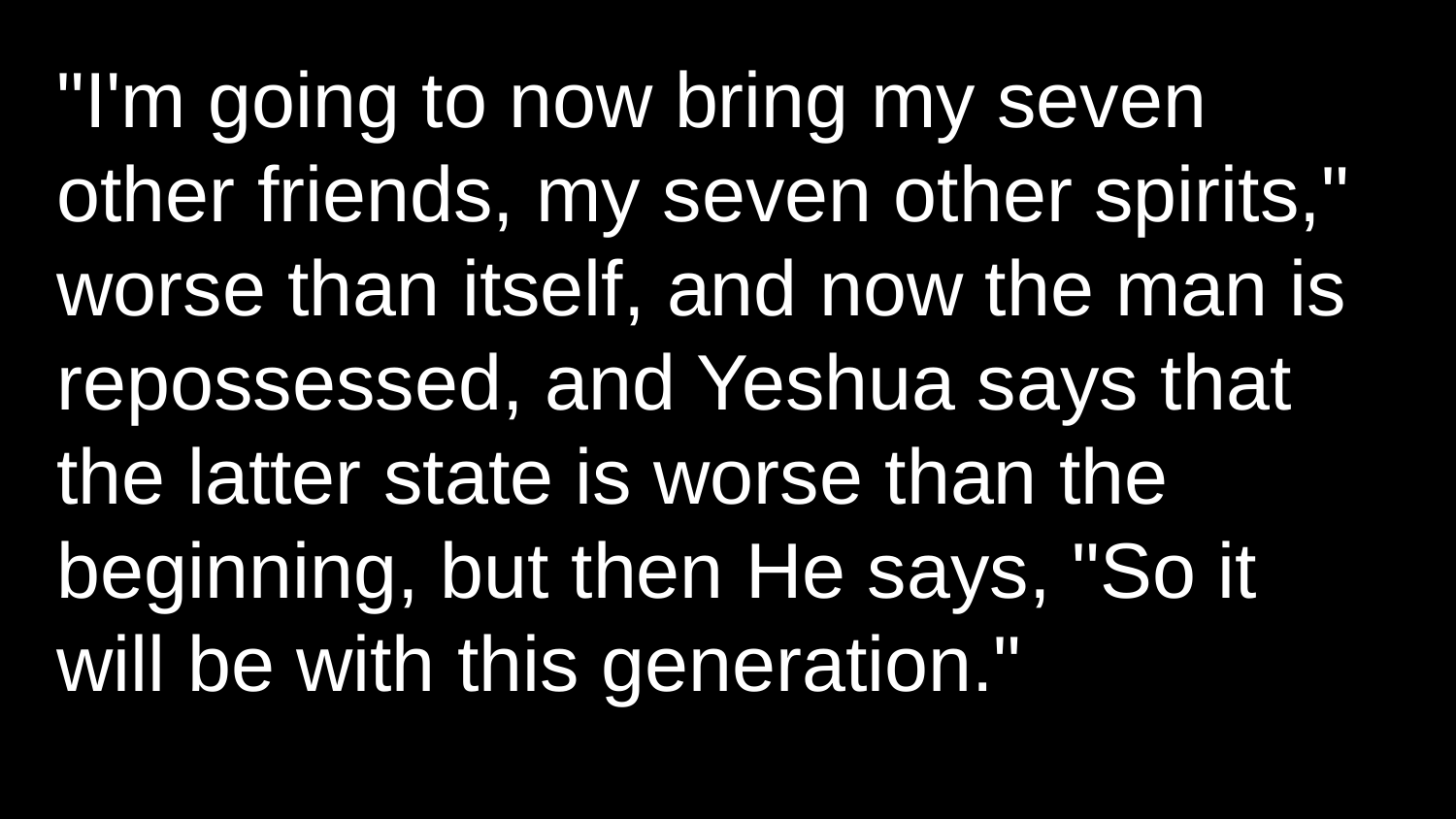

"I'm going to now bring my seven other friends, my seven other spirits," worse than itself, and now the man is repossessed, and Yeshua says that the latter state is worse than the beginning, but then He says, "So it will be with this generation."